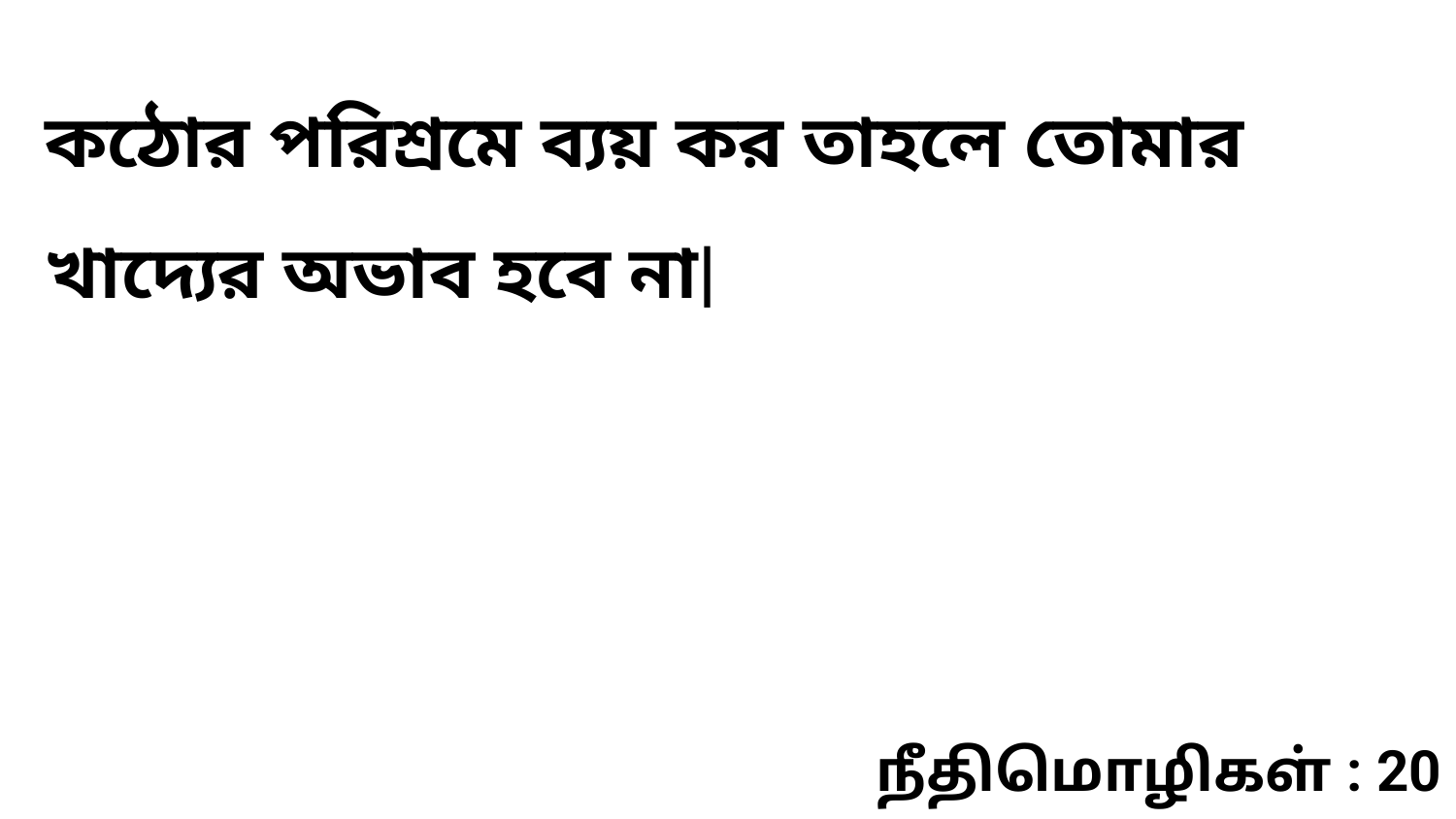

কঠোর পরিশ্রমে ব্যয় কর তাহলে তোমার খাদ্যের অভাব হবে না|
நீதிமொழிகள் : 20